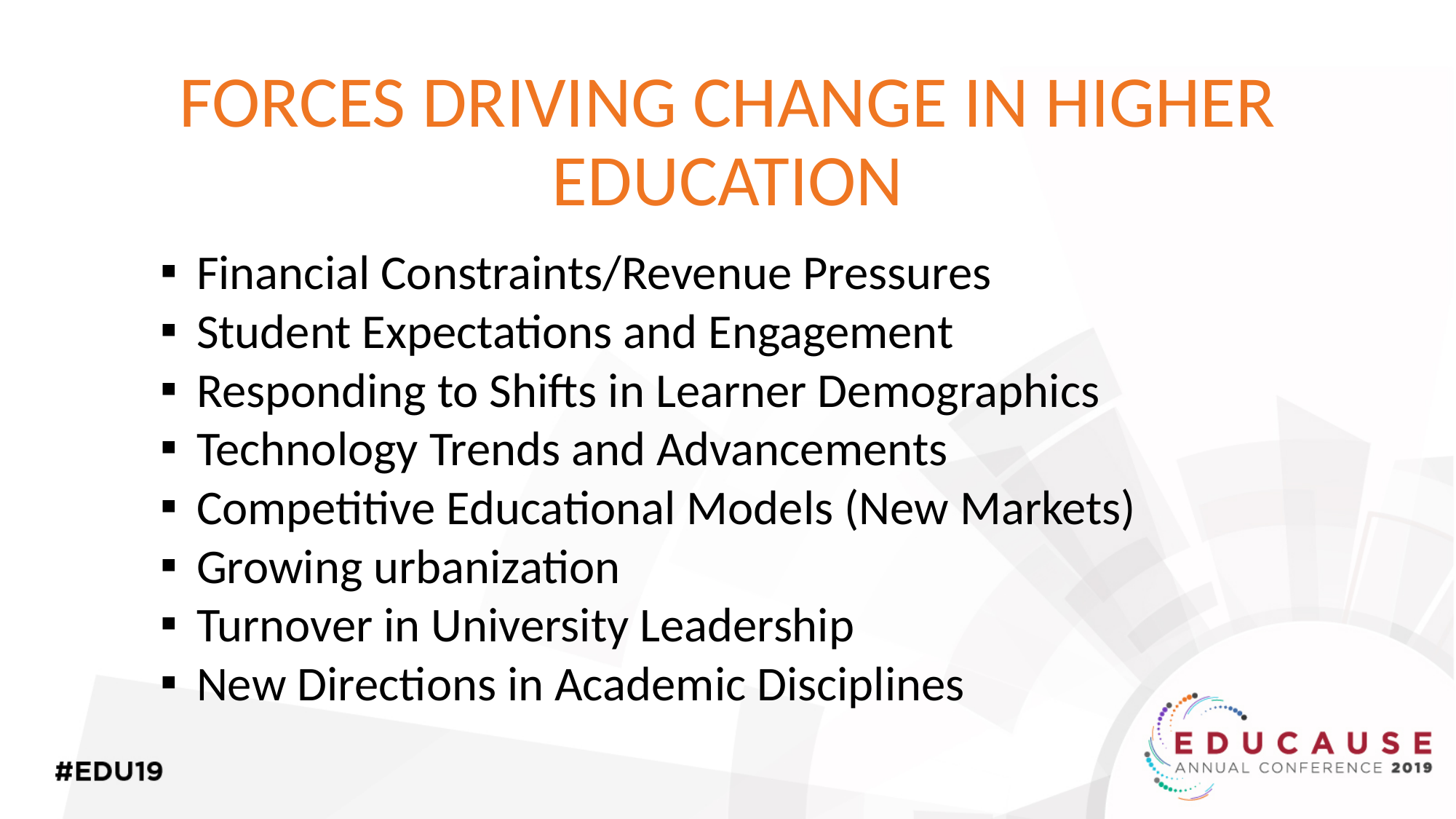

# FORCES DRIVING CHANGE IN HIGHER EDUCATION
Financial Constraints/Revenue Pressures
Student Expectations and Engagement
Responding to Shifts in Learner Demographics
Technology Trends and Advancements
Competitive Educational Models (New Markets)
Growing urbanization
Turnover in University Leadership
New Directions in Academic Disciplines